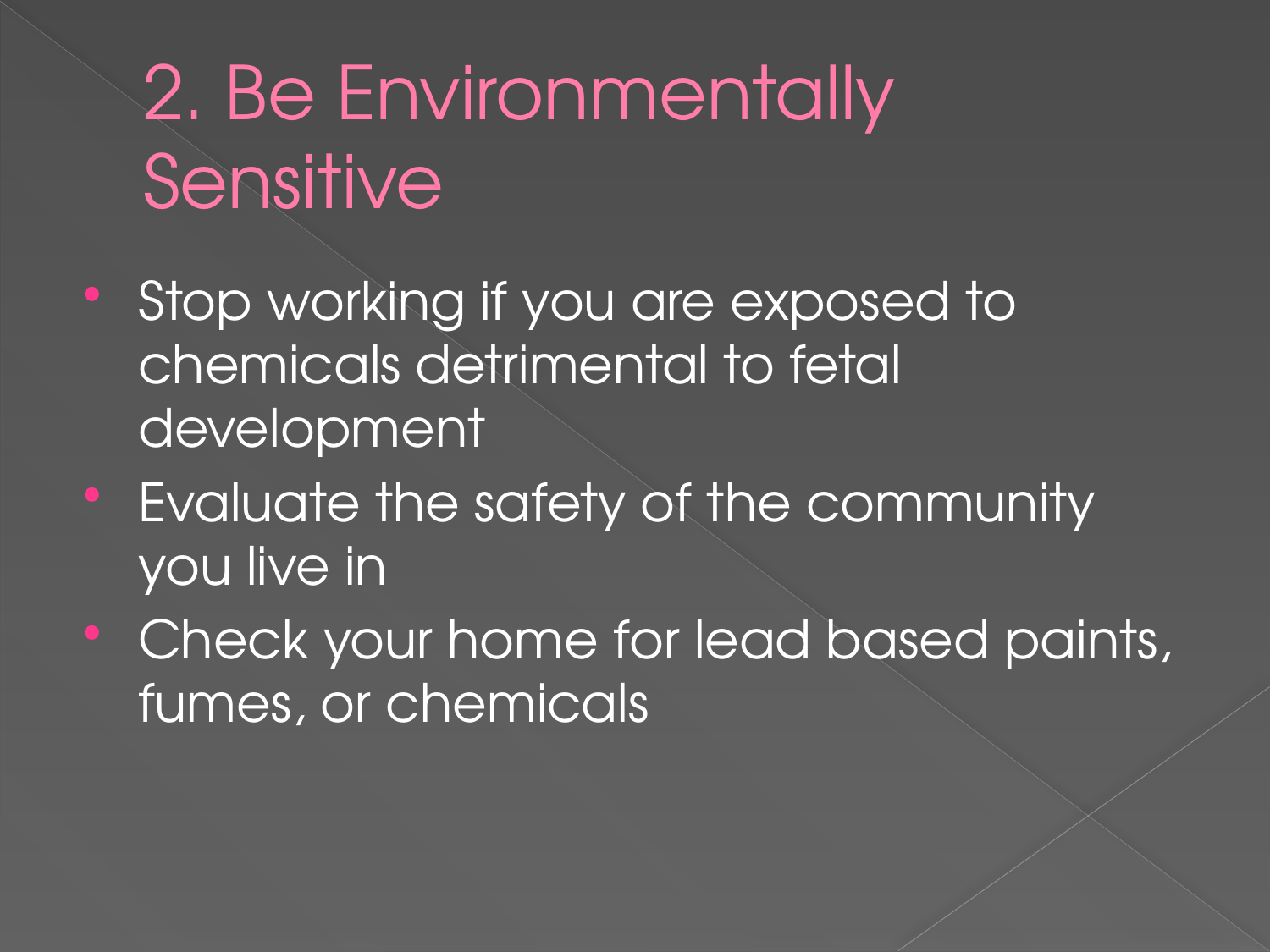

# 2. Be Environmentally Sensitive
Stop working if you are exposed to chemicals detrimental to fetal development
Evaluate the safety of the community you live in
Check your home for lead based paints, fumes, or chemicals